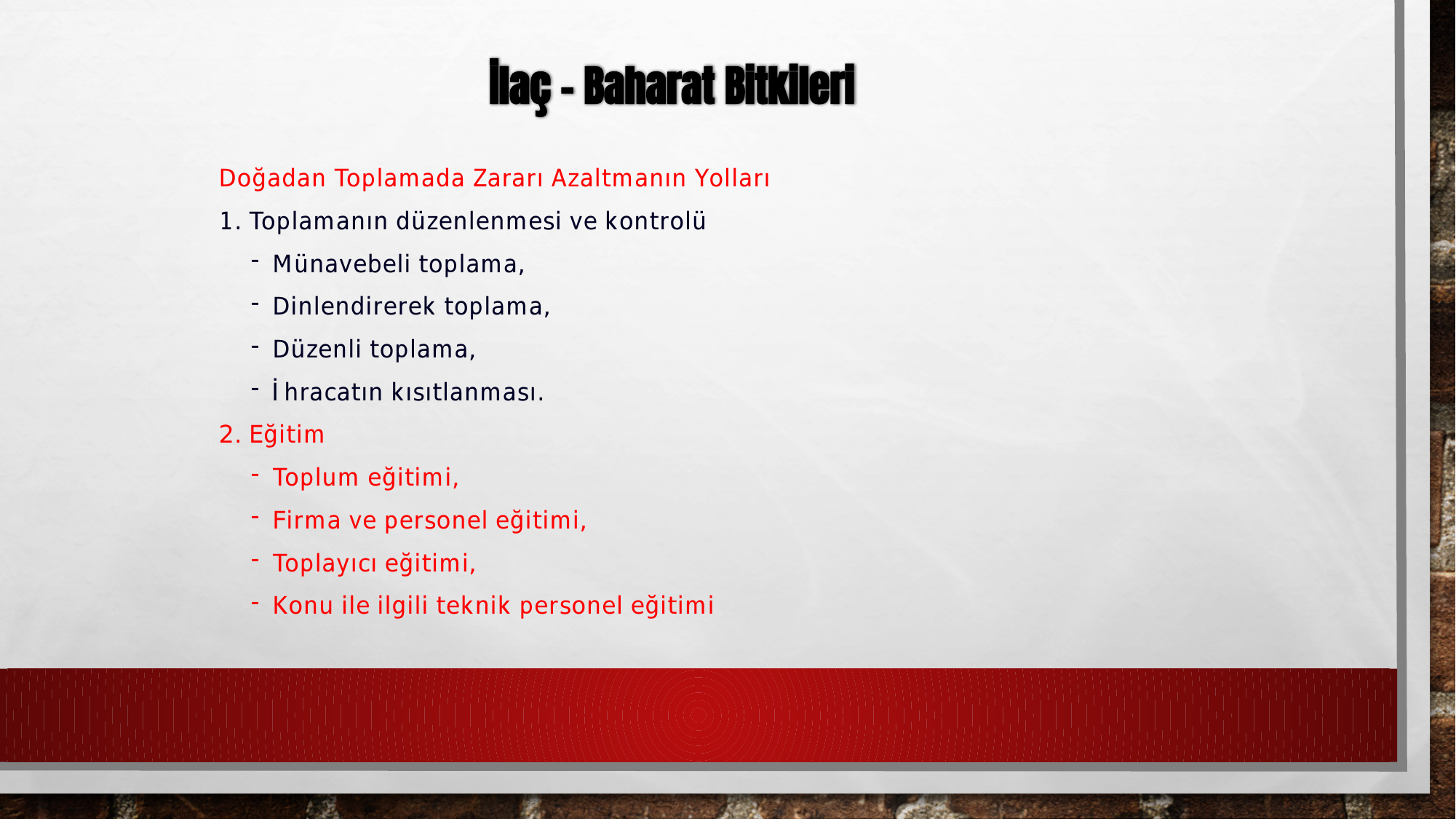

İlaç – Baharat Bitkileri
Doğadan Toplamada Zararı Azaltmanın Yolları
1. Toplamanın düzenlenmesi ve kontrolü
Münavebeli toplama,
Dinlendirerek toplama,
Düzenli toplama,
İhracatın kısıtlanması.
2. Eğitim
Toplum eğitimi,
Firma ve personel eğitimi,
Toplayıcı eğitimi,
Konu ile ilgili teknik personel eğitimi